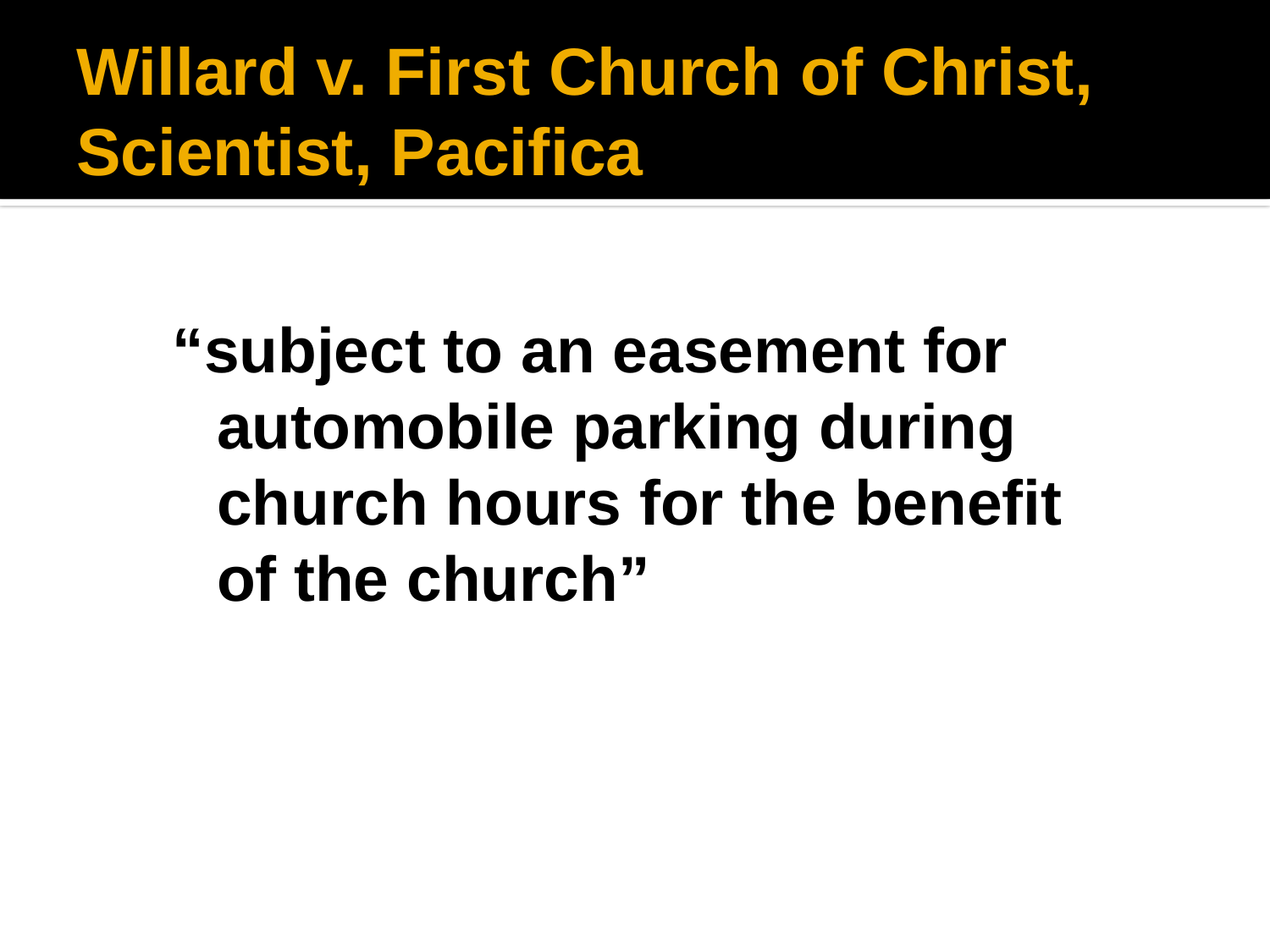

# Willard v. First Church of Christ, Scientist, Pacifica
“subject to an easement for automobile parking during church hours for the benefit of the church”